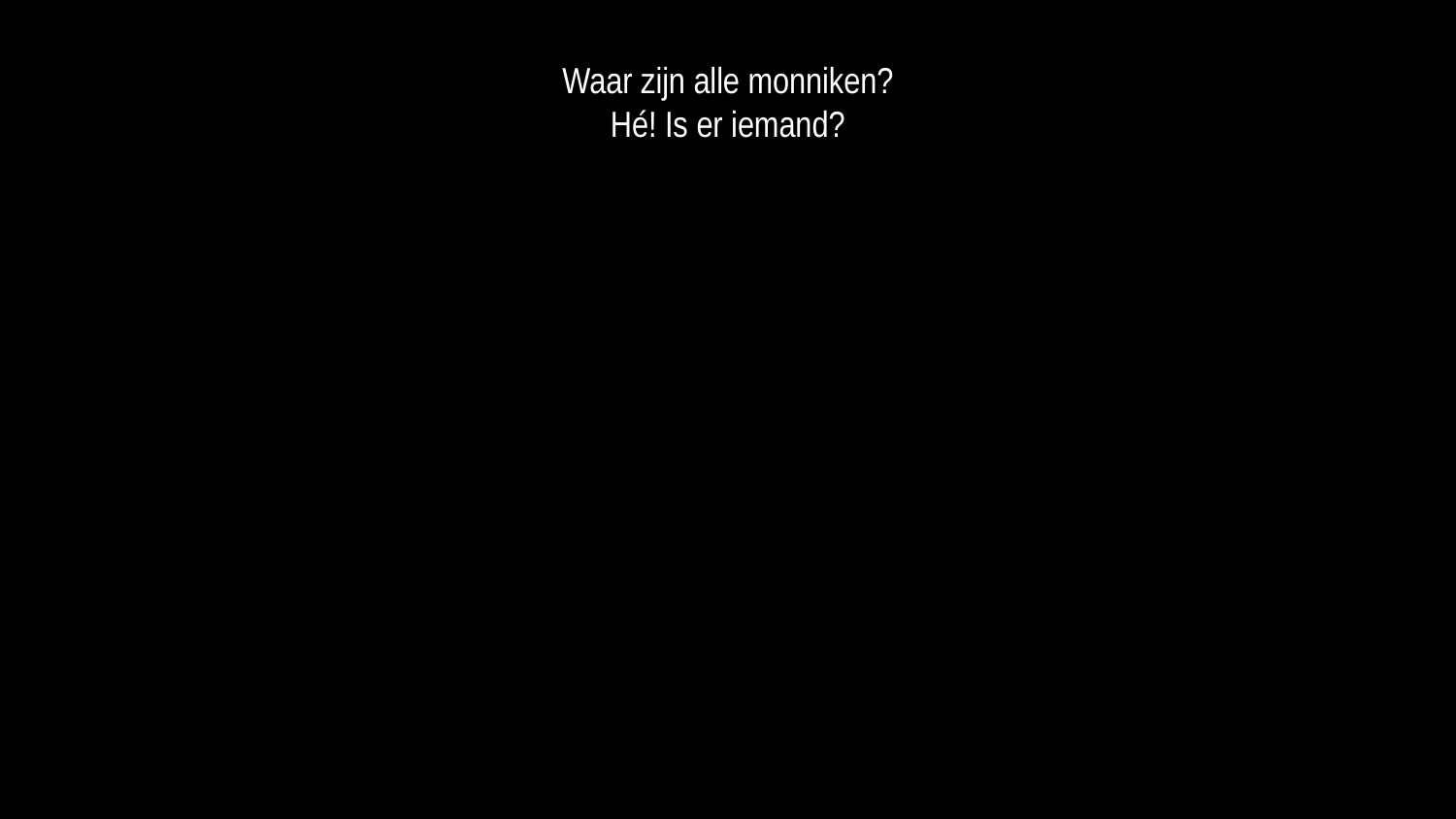

Waar zijn alle monniken?
Hé! Is er iemand?